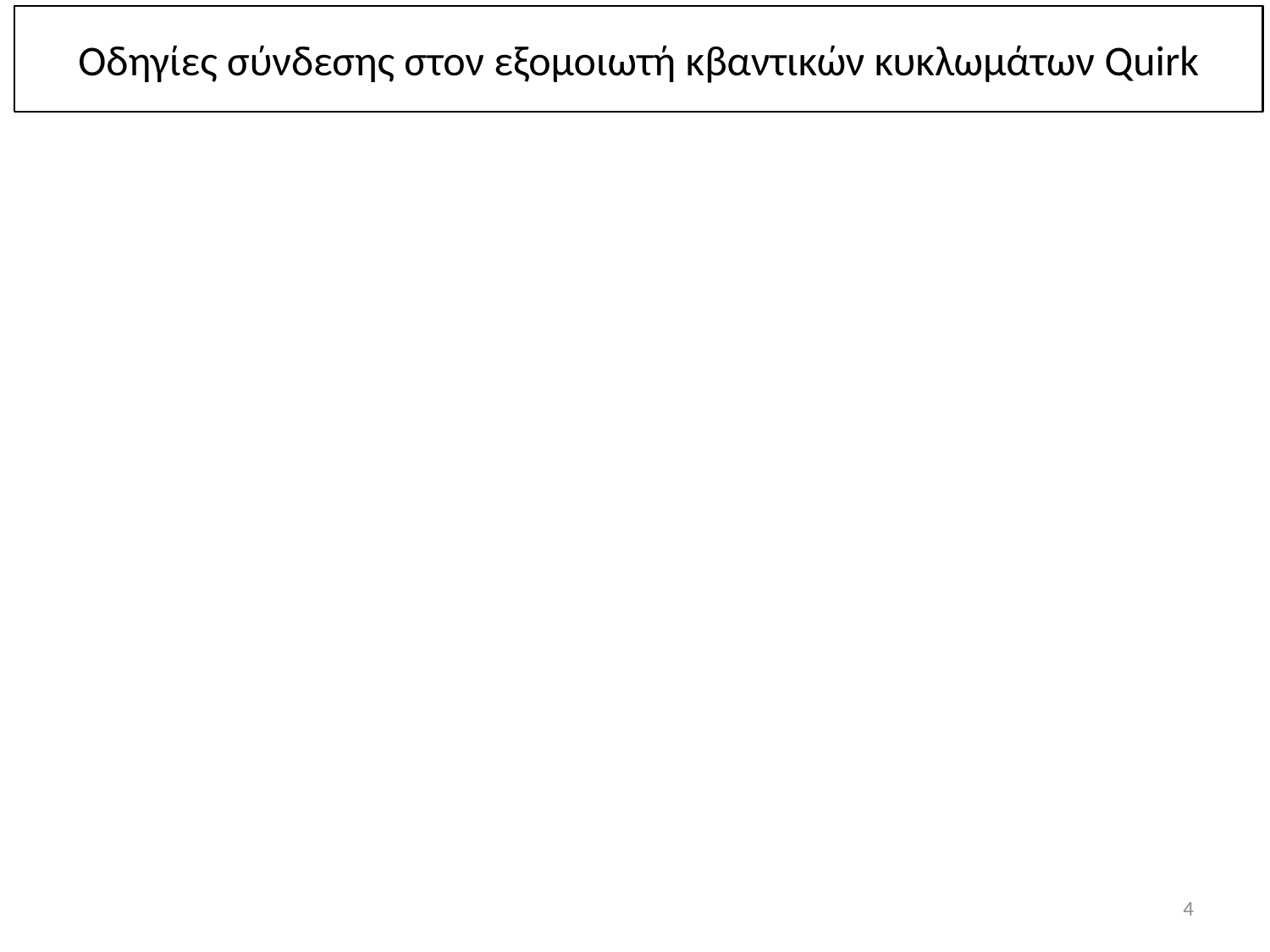

Οδηγίες σύνδεσης στον εξομοιωτή κβαντικών κυκλωμάτων Quirk

4